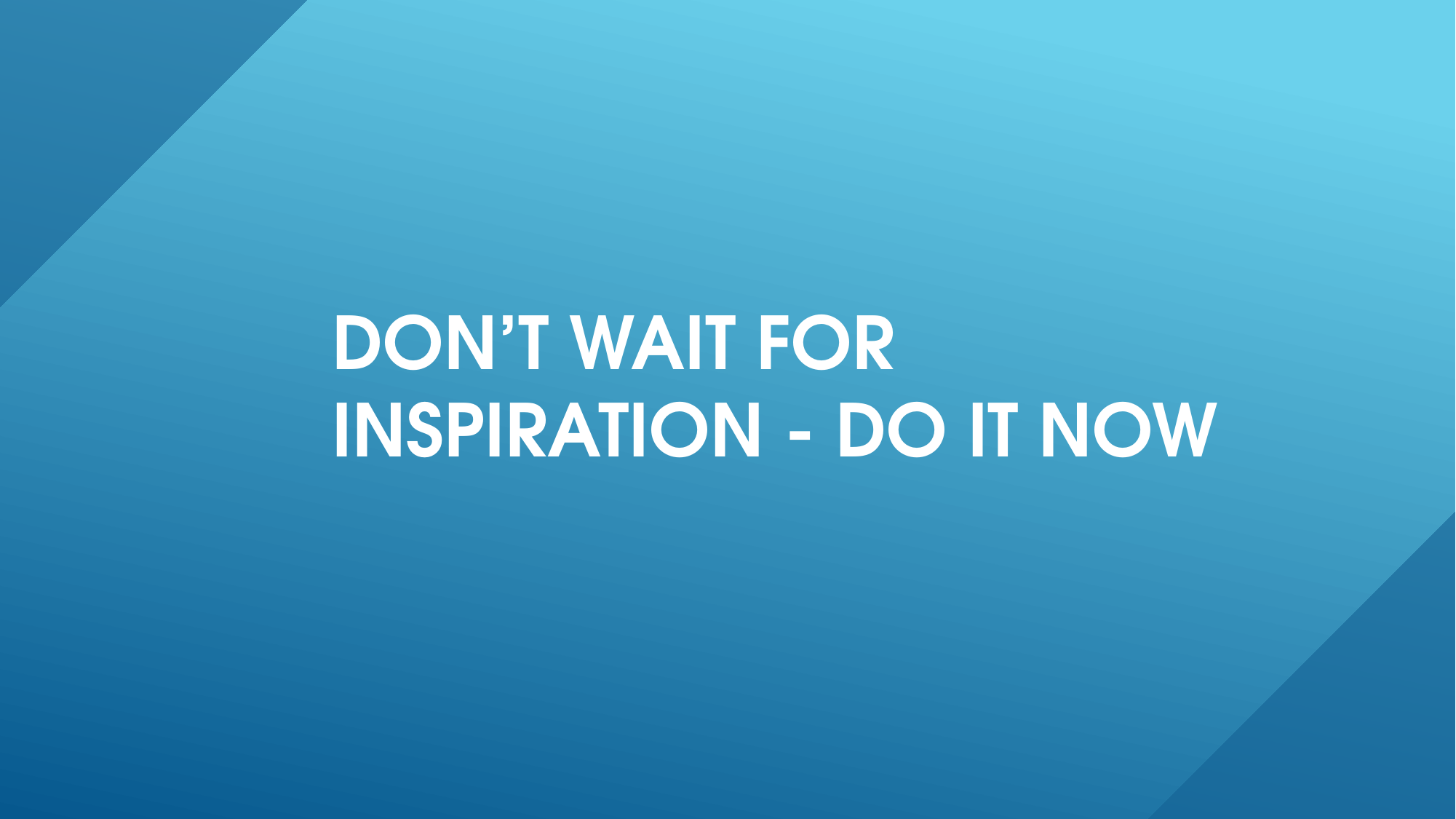

# Don’t wait for inspiration - do it now